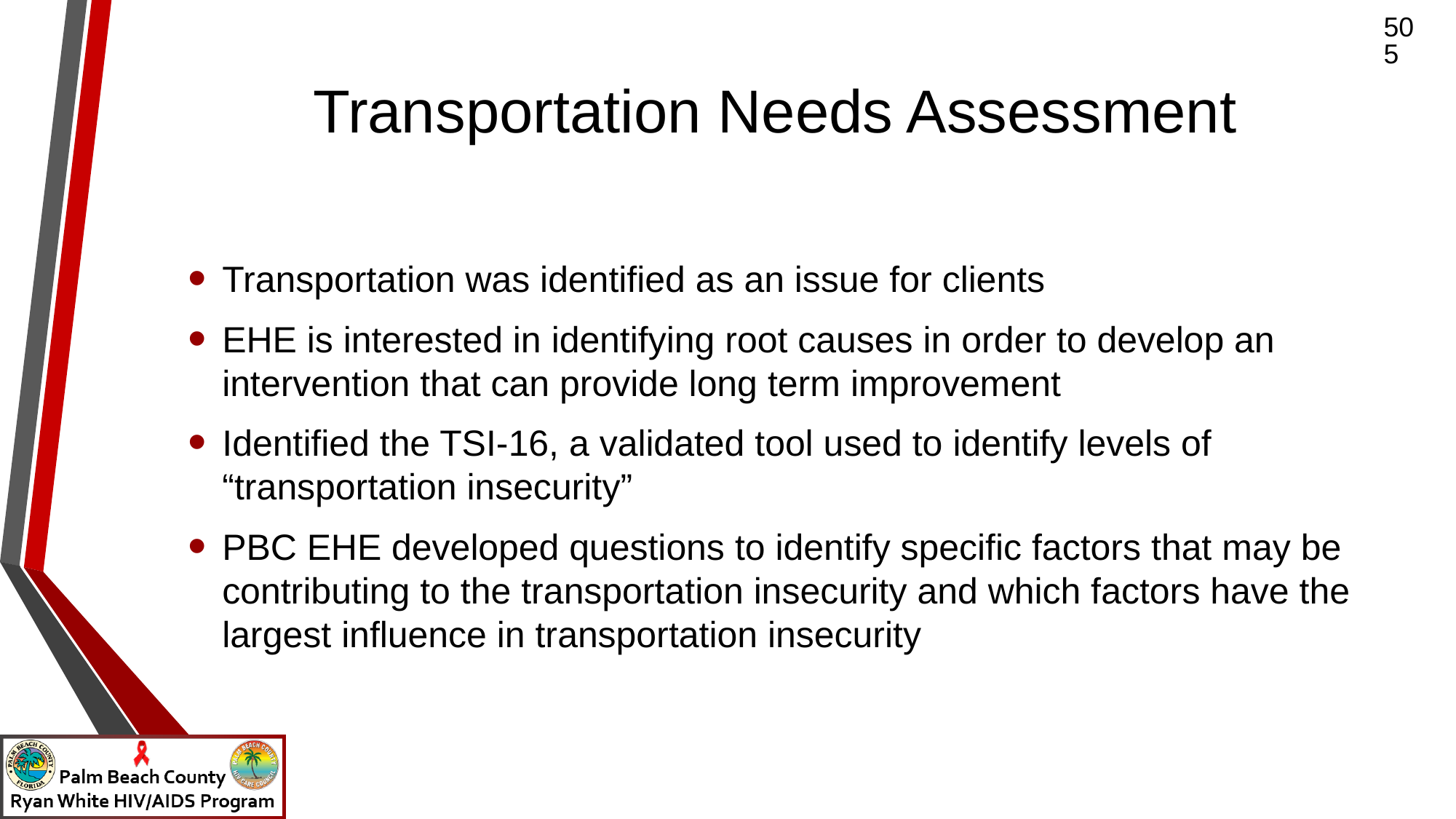

# Transportation Needs Assessment
505
Transportation was identified as an issue for clients
EHE is interested in identifying root causes in order to develop an intervention that can provide long term improvement
Identified the TSI-16, a validated tool used to identify levels of “transportation insecurity”
PBC EHE developed questions to identify specific factors that may be contributing to the transportation insecurity and which factors have the largest influence in transportation insecurity